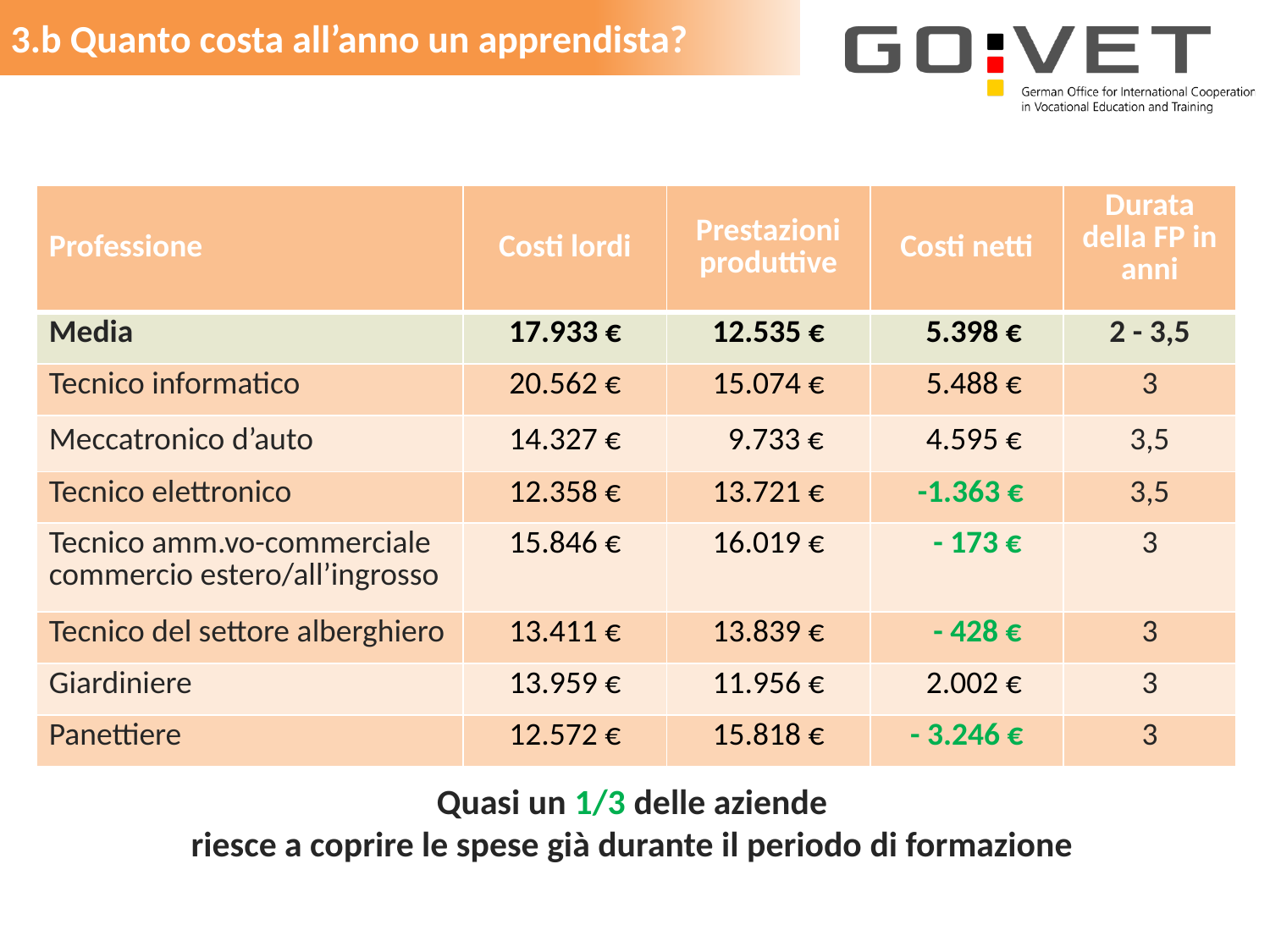

3.b Quanto costa all’anno un apprendista?
| Professione | Costi lordi | Prestazioni produttive | Costi netti | Durata della FP in anni |
| --- | --- | --- | --- | --- |
| Media | 17.933 € | 12.535 € | 5.398 € | 2 - 3,5 |
| Tecnico informatico | 20.562 € | 15.074 € | 5.488 € | 3 |
| Meccatronico d’auto | 14.327 € | 9.733 € | 4.595 € | 3,5 |
| Tecnico elettronico | 12.358 € | 13.721 € | -1.363 € | 3,5 |
| Tecnico amm.vo-commerciale commercio estero/all’ingrosso | 15.846 € | 16.019 € | - 173 € | 3 |
| Tecnico del settore alberghiero | 13.411 € | 13.839 € | - 428 € | 3 |
| Giardiniere | 13.959 € | 11.956 € | 2.002 € | 3 |
| Panettiere | 12.572 € | 15.818 € | - 3.246 € | 3 |
Quasi un 1/3 delle aziende
riesce a coprire le spese già durante il periodo di formazione